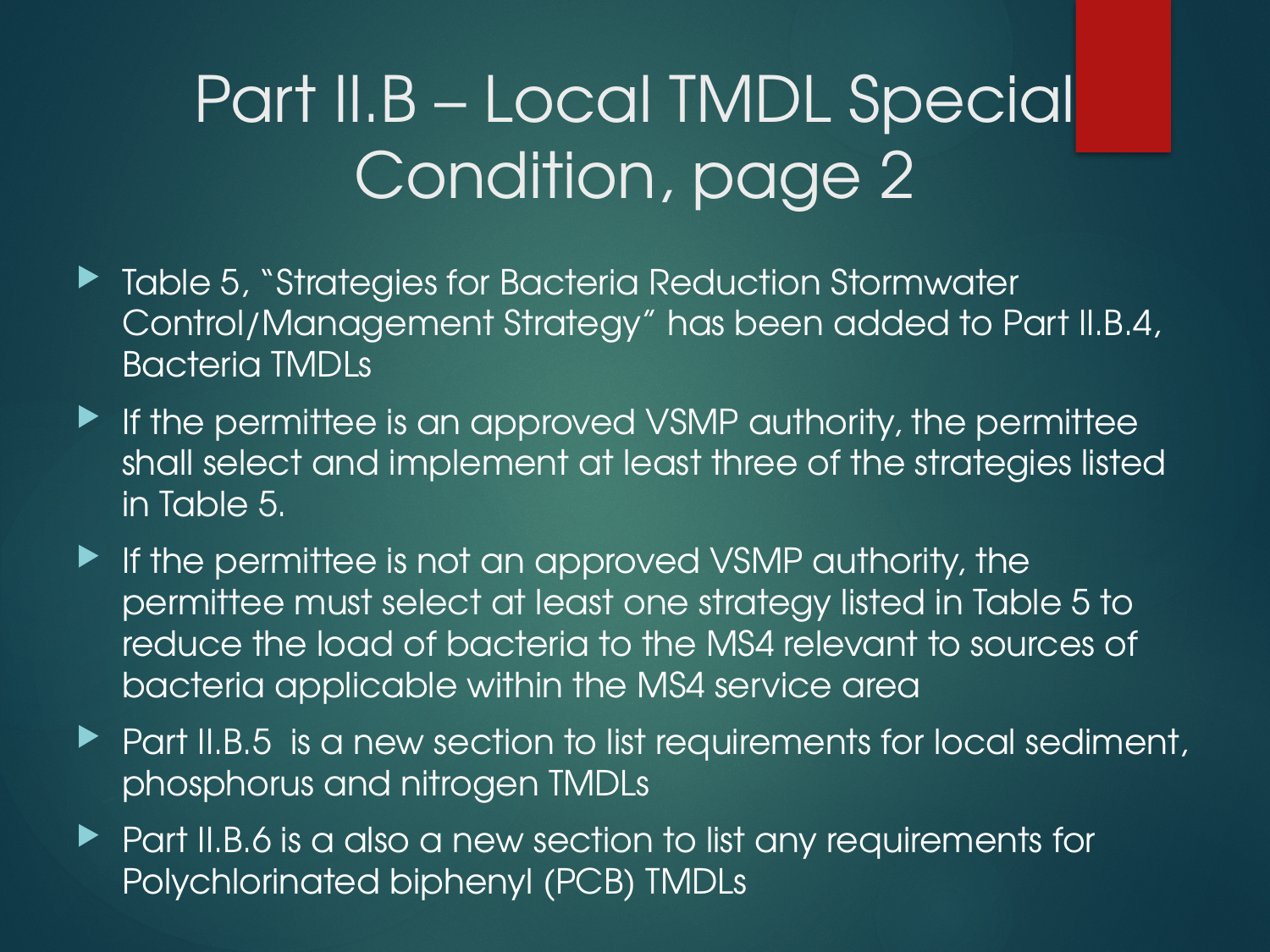

# Part II.B – Local TMDL Special Condition, page 2
Table 5, “Strategies for Bacteria Reduction Stormwater Control/Management Strategy” has been added to Part II.B.4, Bacteria TMDLs
If the permittee is an approved VSMP authority, the permittee shall select and implement at least three of the strategies listed in Table 5.
If the permittee is not an approved VSMP authority, the permittee must select at least one strategy listed in Table 5 to reduce the load of bacteria to the MS4 relevant to sources of bacteria applicable within the MS4 service area
Part II.B.5  is a new section to list requirements for local sediment, phosphorus and nitrogen TMDLs
Part II.B.6 is a also a new section to list any requirements for Polychlorinated biphenyl (PCB) TMDLs